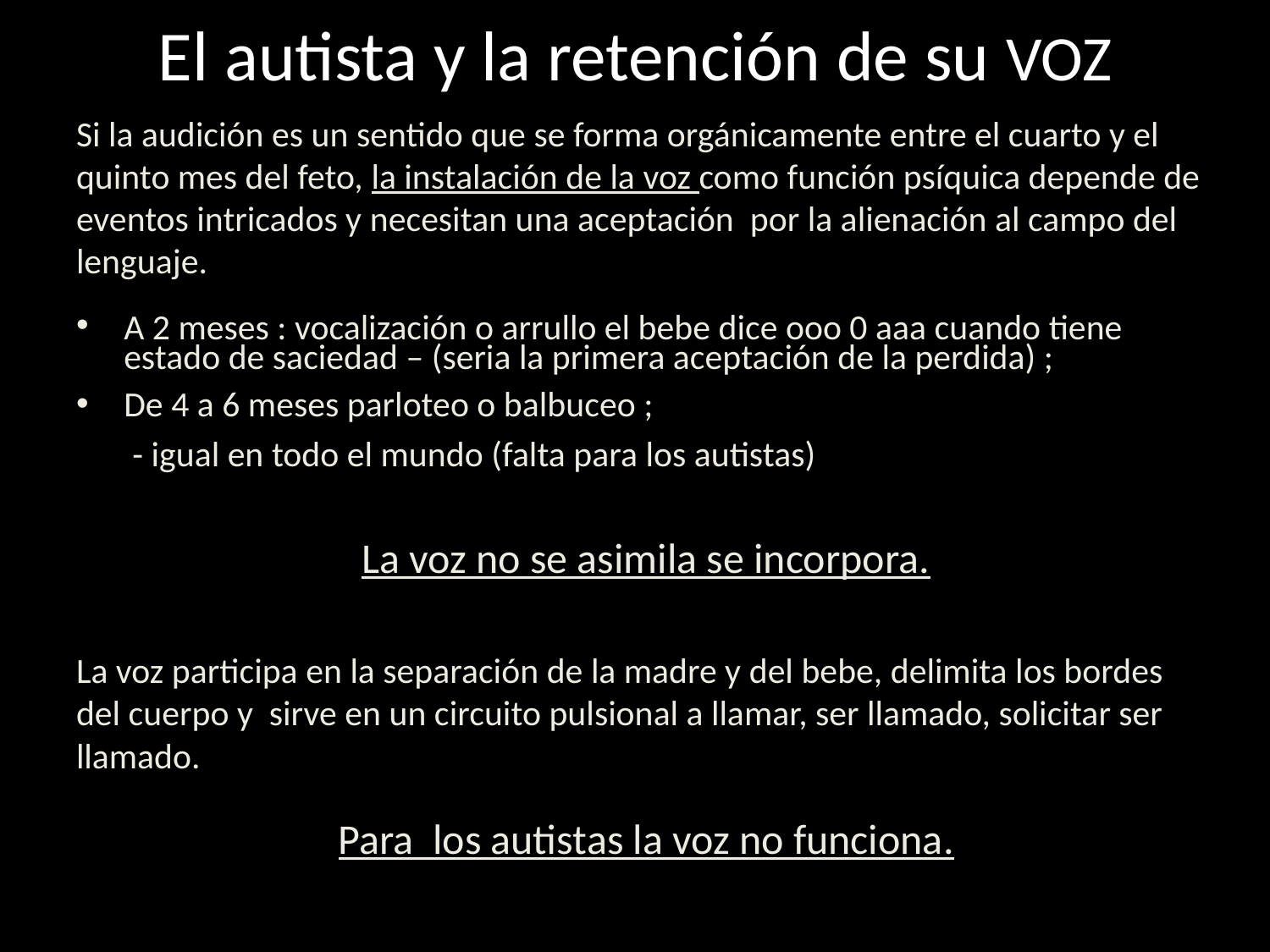

# El autista y la retención de su VOZ
Si la audición es un sentido que se forma orgánicamente entre el cuarto y el quinto mes del feto, la instalación de la voz como función psíquica depende de eventos intricados y necesitan una aceptación  por la alienación al campo del lenguaje.

A 2 meses : vocalización o arrullo el bebe dice ooo 0 aaa cuando tiene estado de saciedad – (seria la primera aceptación de la perdida) ;
De 4 a 6 meses parloteo o balbuceo ;
       - igual en todo el mundo (falta para los autistas)

La voz no se asimila se incorpora.

La voz participa en la separación de la madre y del bebe, delimita los bordes del cuerpo y  sirve en un circuito pulsional a llamar, ser llamado, solicitar ser llamado.

Para  los autistas la voz no funciona.